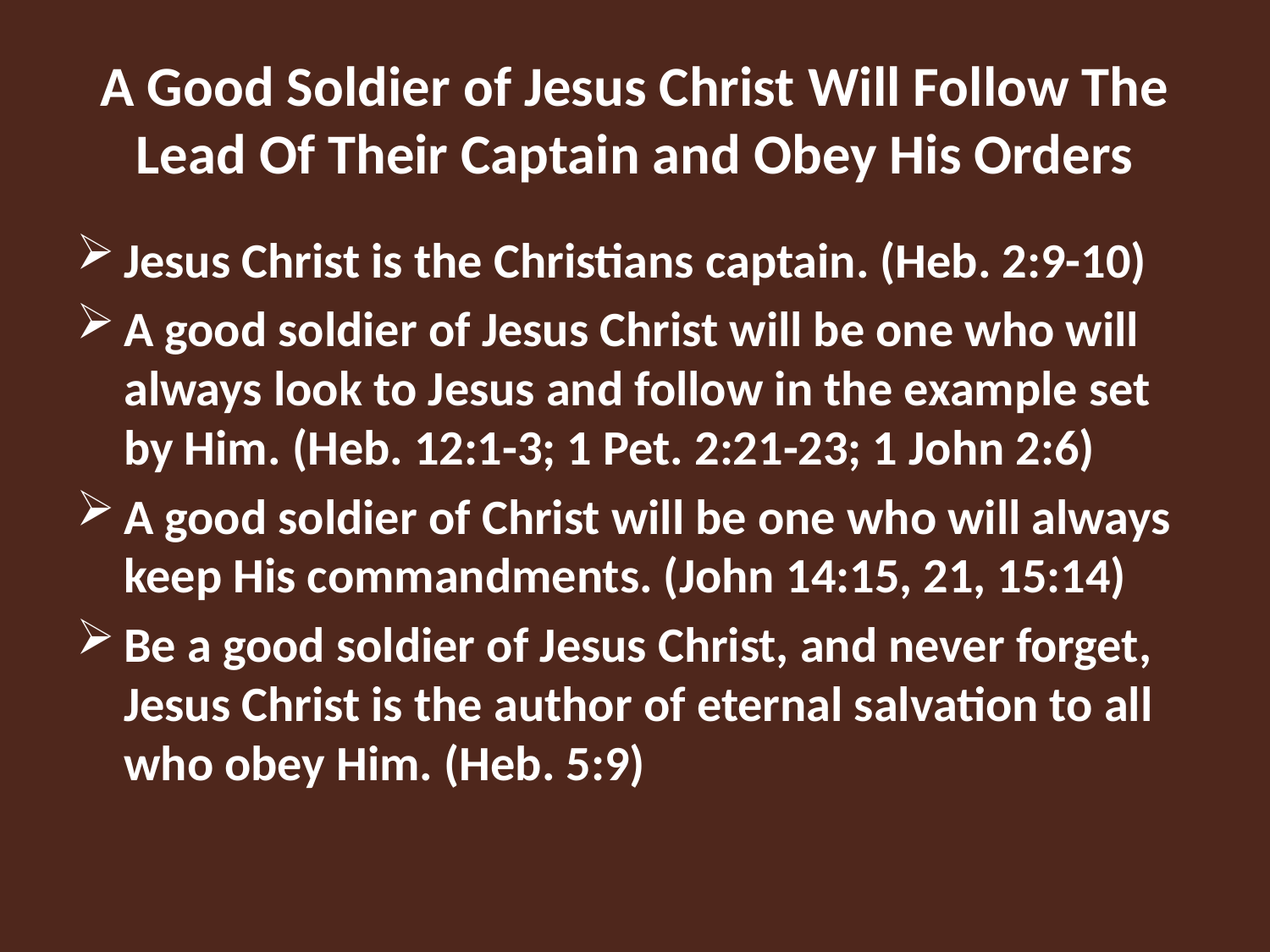

# A Good Soldier of Jesus Christ Will Follow The Lead Of Their Captain and Obey His Orders
Jesus Christ is the Christians captain. (Heb. 2:9-10)
A good soldier of Jesus Christ will be one who will always look to Jesus and follow in the example set by Him. (Heb. 12:1-3; 1 Pet. 2:21-23; 1 John 2:6)
A good soldier of Christ will be one who will always keep His commandments. (John 14:15, 21, 15:14)
Be a good soldier of Jesus Christ, and never forget, Jesus Christ is the author of eternal salvation to all who obey Him. (Heb. 5:9)